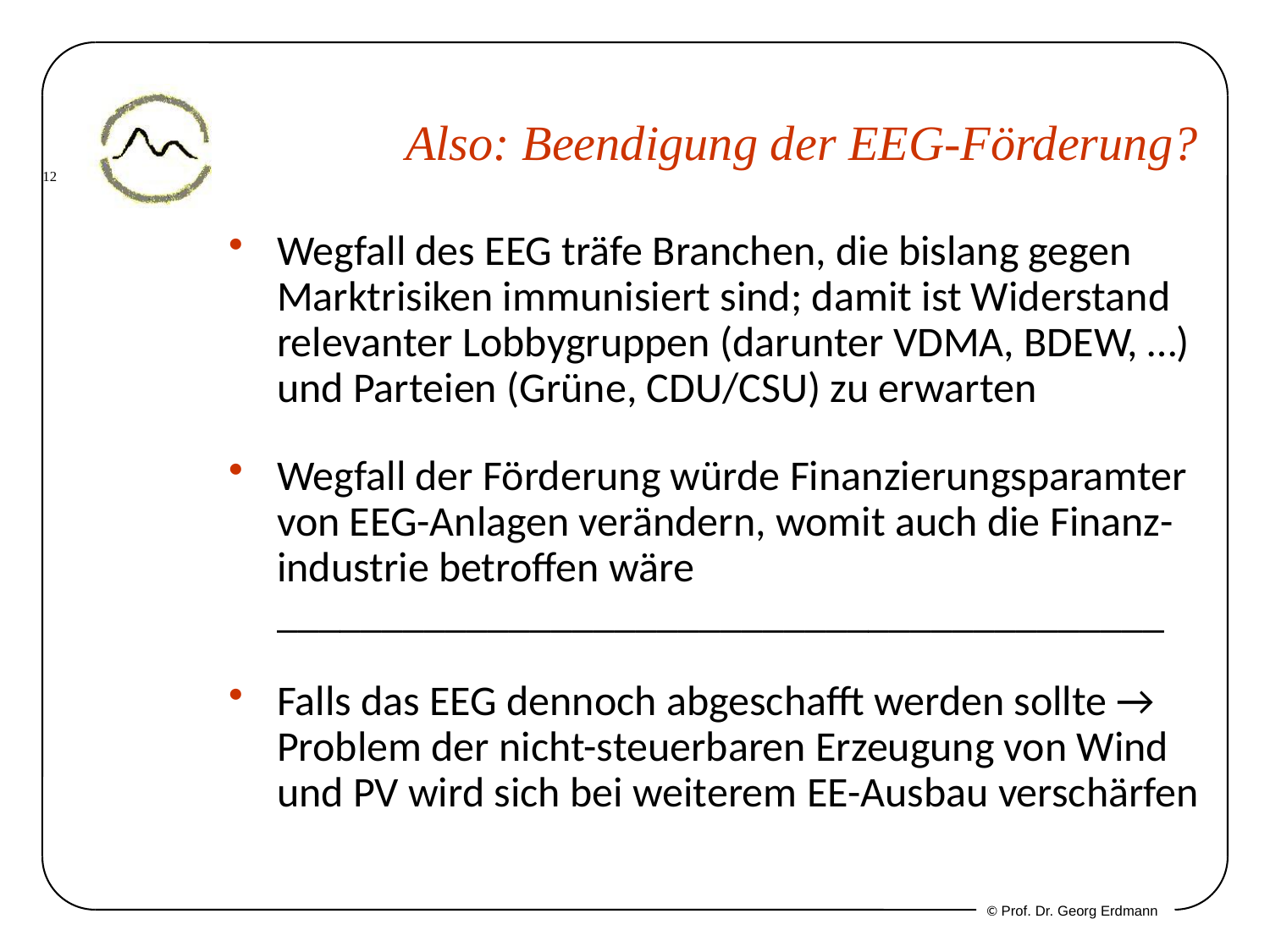

# Also: Beendigung der EEG-Förderung?
Wegfall des EEG träfe Branchen, die bislang gegen Marktrisiken immunisiert sind; damit ist Widerstand relevanter Lobbygruppen (darunter VDMA, BDEW, …) und Parteien (Grüne, CDU/CSU) zu erwarten
Wegfall der Förderung würde Finanzierungsparamter von EEG-Anlagen verändern, womit auch die Finanz-industrie betroffen wäre
__________________________________________
Falls das EEG dennoch abgeschafft werden sollte → Problem der nicht-steuerbaren Erzeugung von Wind und PV wird sich bei weiterem EE-Ausbau verschärfen